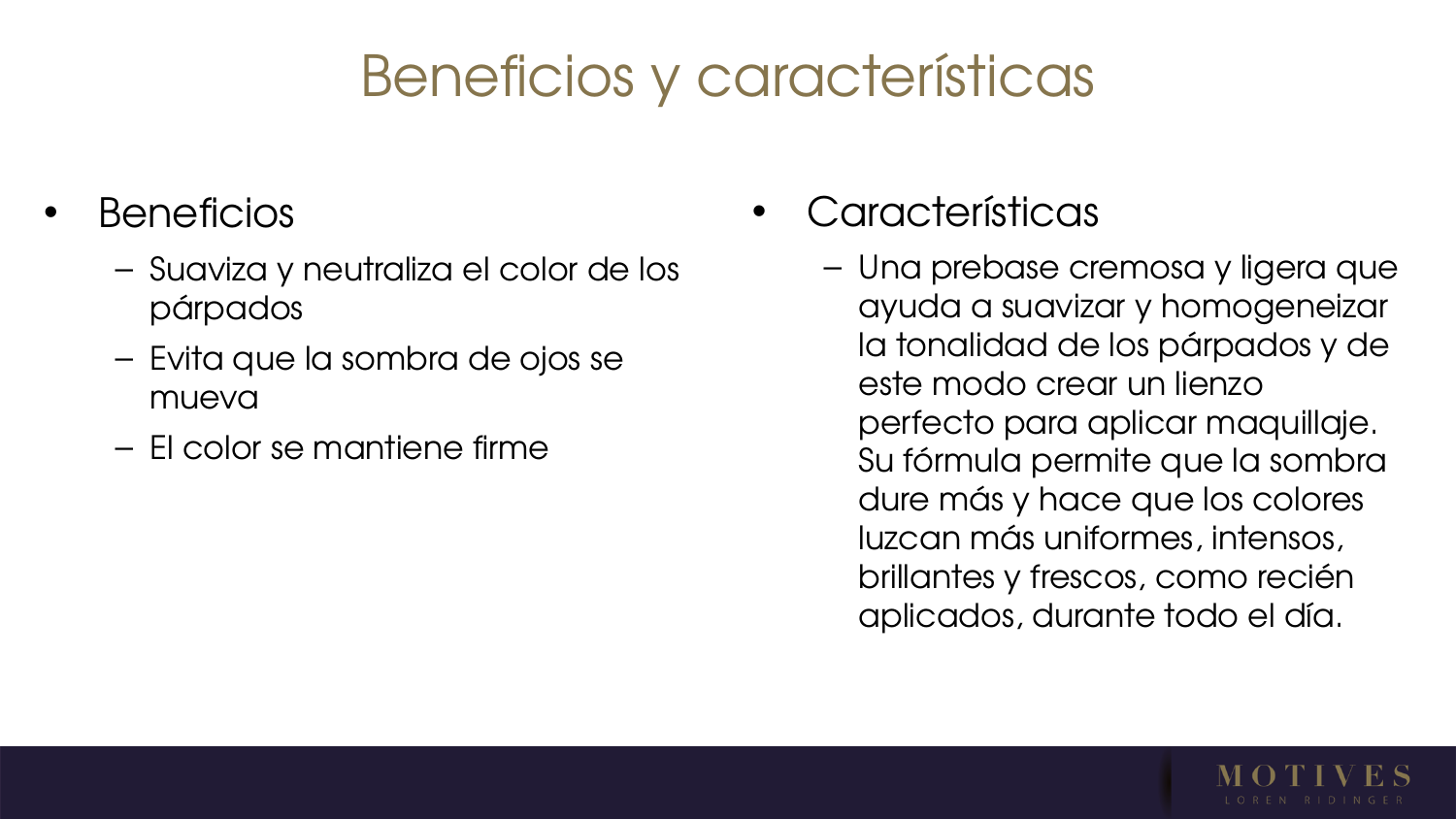

# Beneficios y características
Características
Una prebase cremosa y ligera que ayuda a suavizar y homogeneizar la tonalidad de los párpados y de este modo crear un lienzo perfecto para aplicar maquillaje. Su fórmula permite que la sombra dure más y hace que los colores luzcan más uniformes, intensos, brillantes y frescos, como recién aplicados, durante todo el día.

Beneficios
Suaviza y neutraliza el color de los párpados
Evita que la sombra de ojos se mueva
El color se mantiene firme